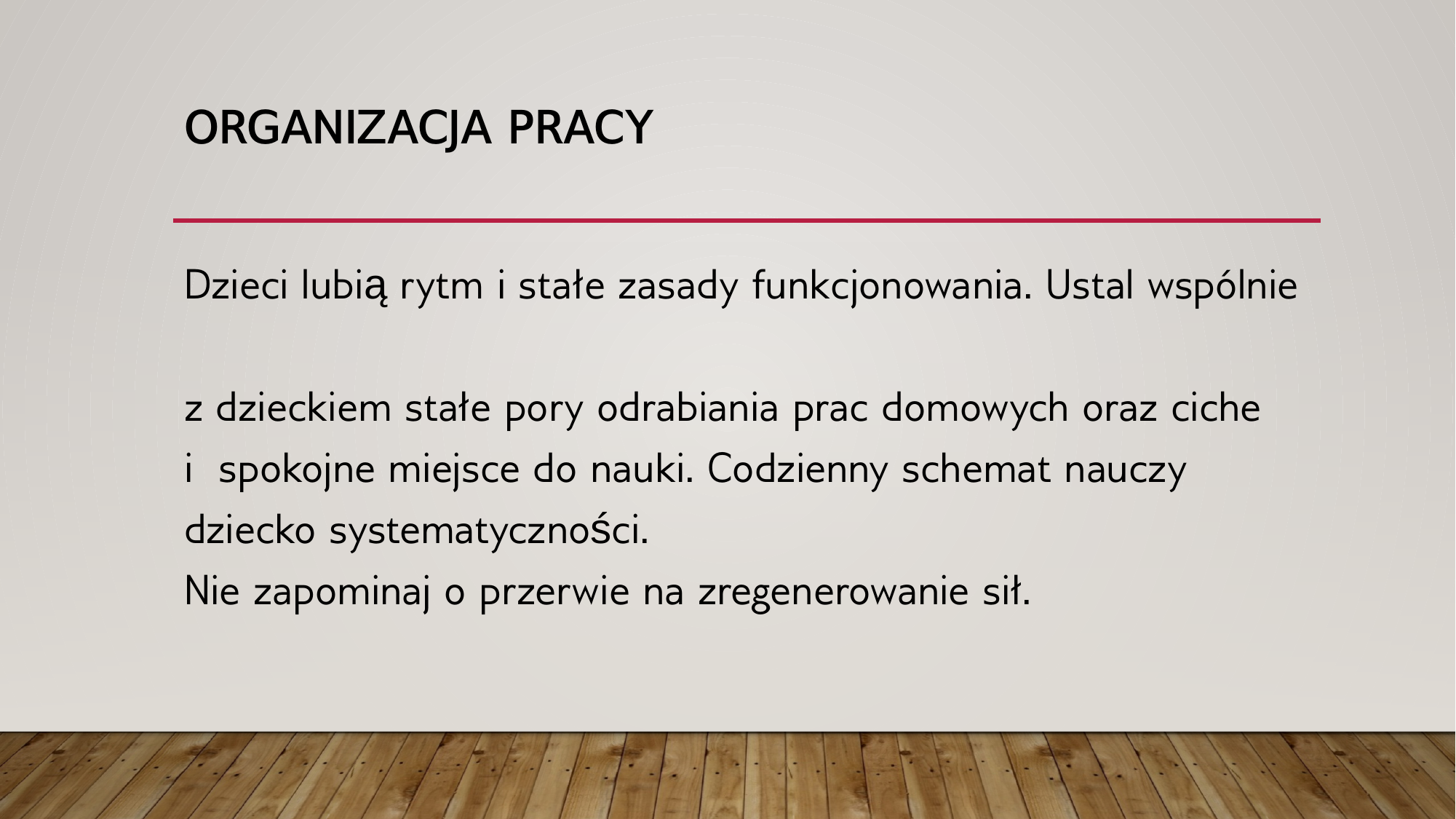

# organizacja pracy
Dzieci lubią rytm i stałe zasady funkcjonowania. Ustal wspólnie
z dzieckiem stałe pory odrabiania prac domowych oraz ciche
i  spokojne miejsce do nauki. Codzienny schemat nauczy dziecko systematyczności.
Nie zapominaj o przerwie na zregenerowanie sił.